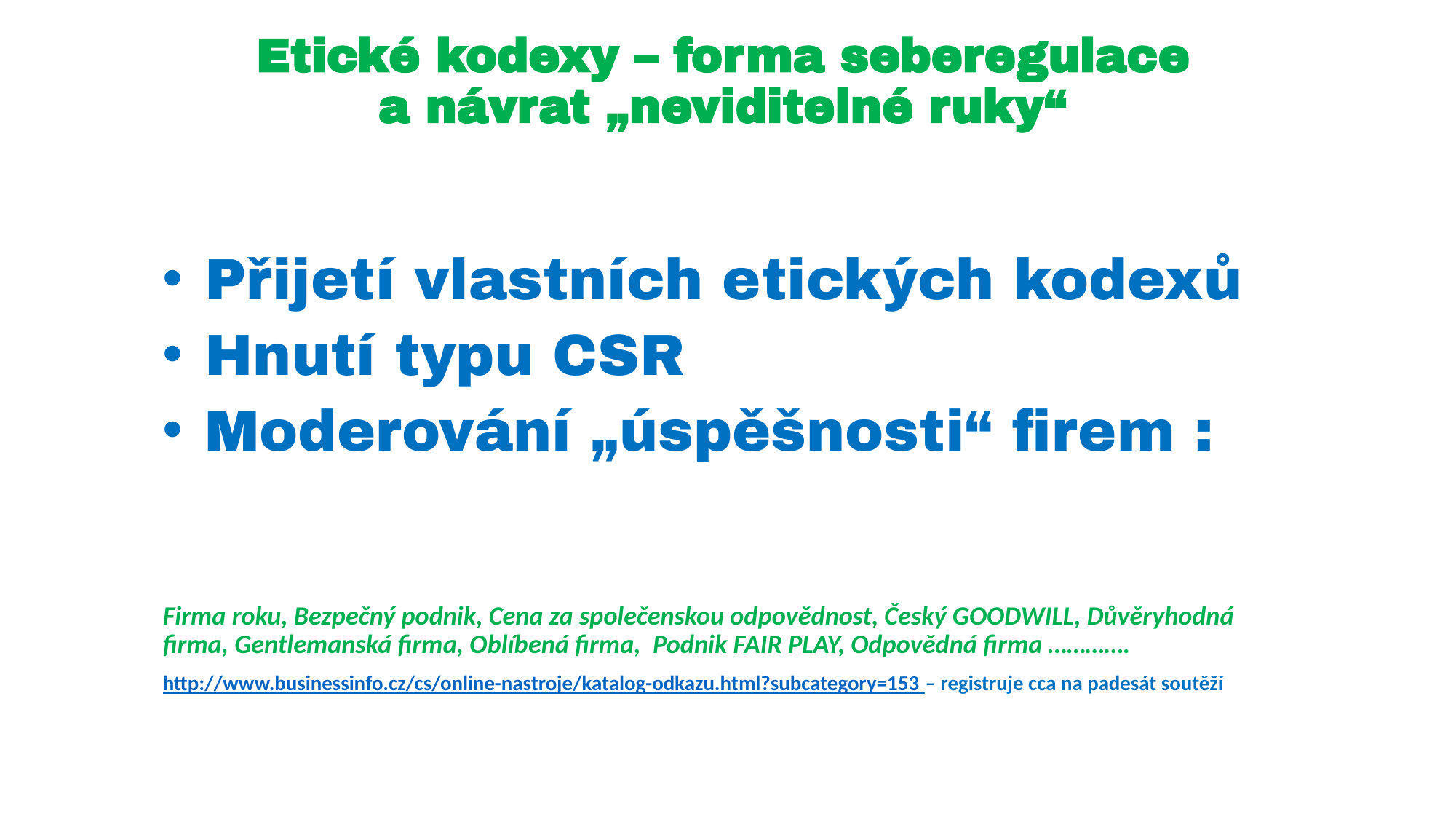

# Etické kodexy – forma seberegulace a návrat „neviditelné ruky“
Přijetí vlastních etických kodexů
Hnutí typu CSR
Moderování „úspěšnosti“ firem :

Firma roku, Bezpečný podnik, Cena za společenskou odpovědnost, Český GOODWILL, Důvěryhodná firma, Gentlemanská firma, Oblíbená firma,  Podnik FAIR PLAY, Odpovědná firma ………….
http://www.businessinfo.cz/cs/online-nastroje/katalog-odkazu.html?subcategory=153 – registruje cca na padesát soutěží